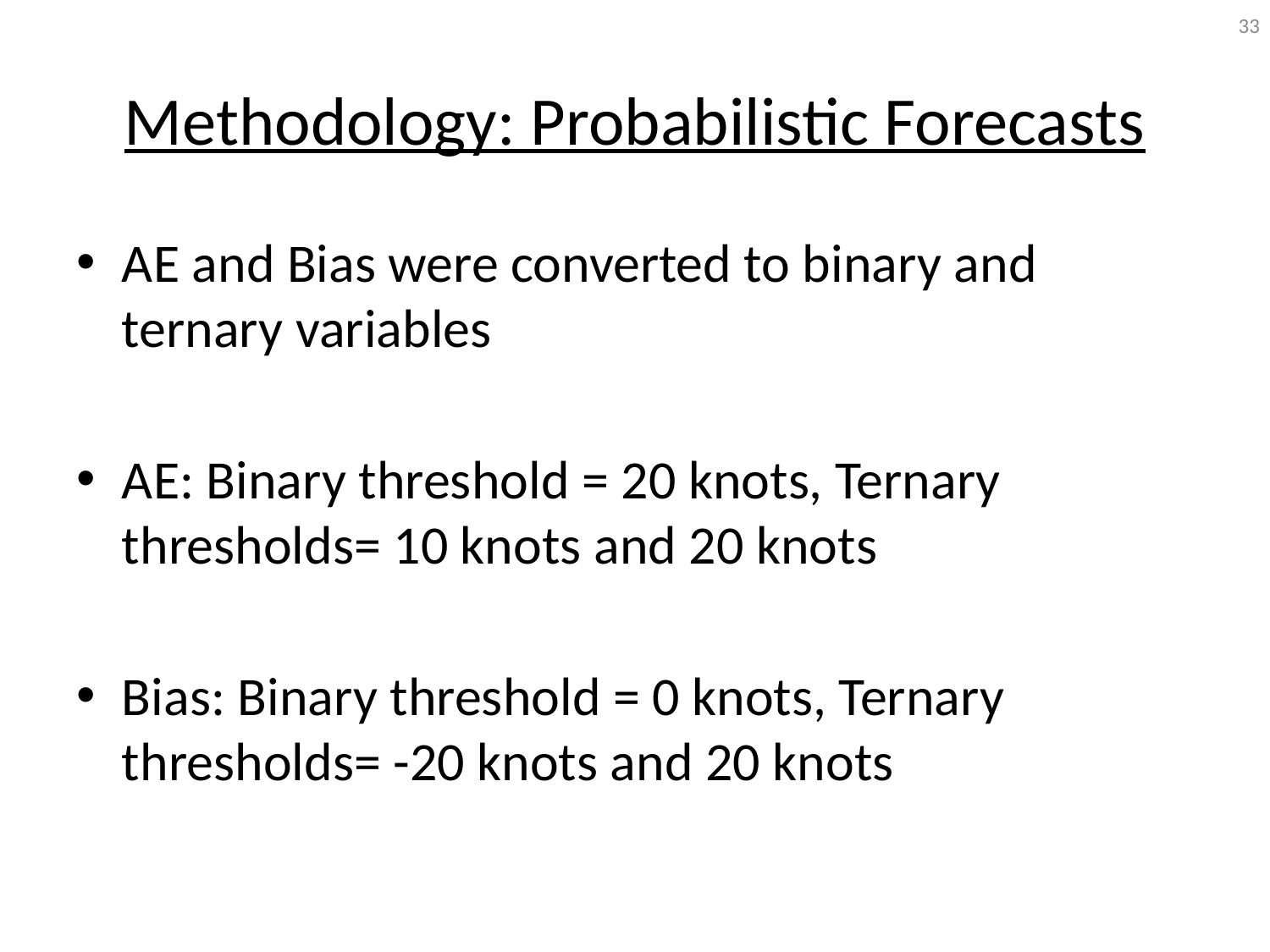

33
# Methodology: Probabilistic Forecasts
AE and Bias were converted to binary and ternary variables

AE: Binary threshold = 20 knots, Ternary thresholds= 10 knots and 20 knots

Bias: Binary threshold = 0 knots, Ternary thresholds= -20 knots and 20 knots